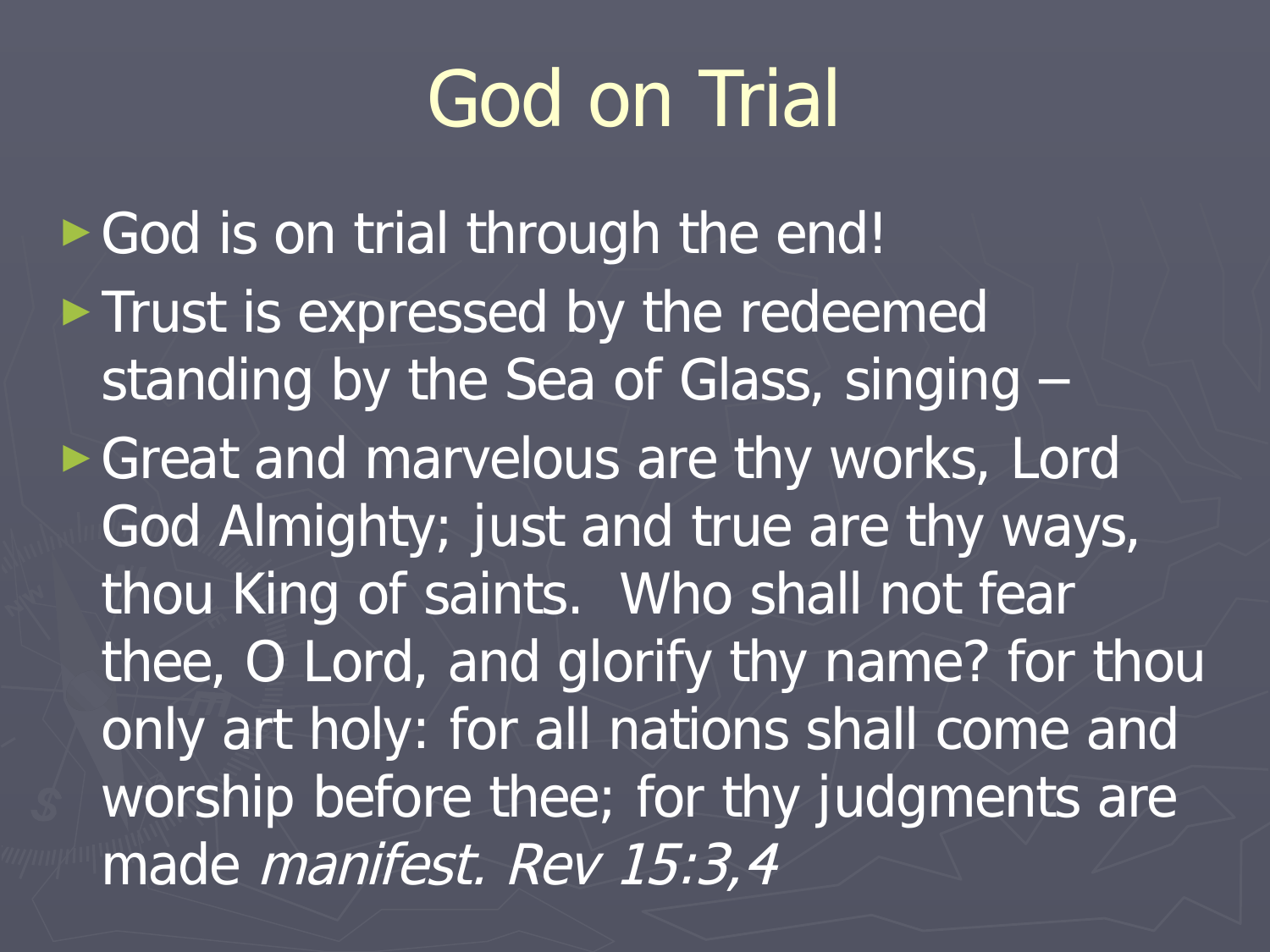

# God on Trial
God is on trial through the end!
Trust is expressed by the redeemed standing by the Sea of Glass, singing –
Great and marvelous are thy works, Lord God Almighty; just and true are thy ways, thou King of saints.  Who shall not fear thee, O Lord, and glorify thy name? for thou only art holy: for all nations shall come and worship before thee; for thy judgments are made manifest. Rev 15:3,4